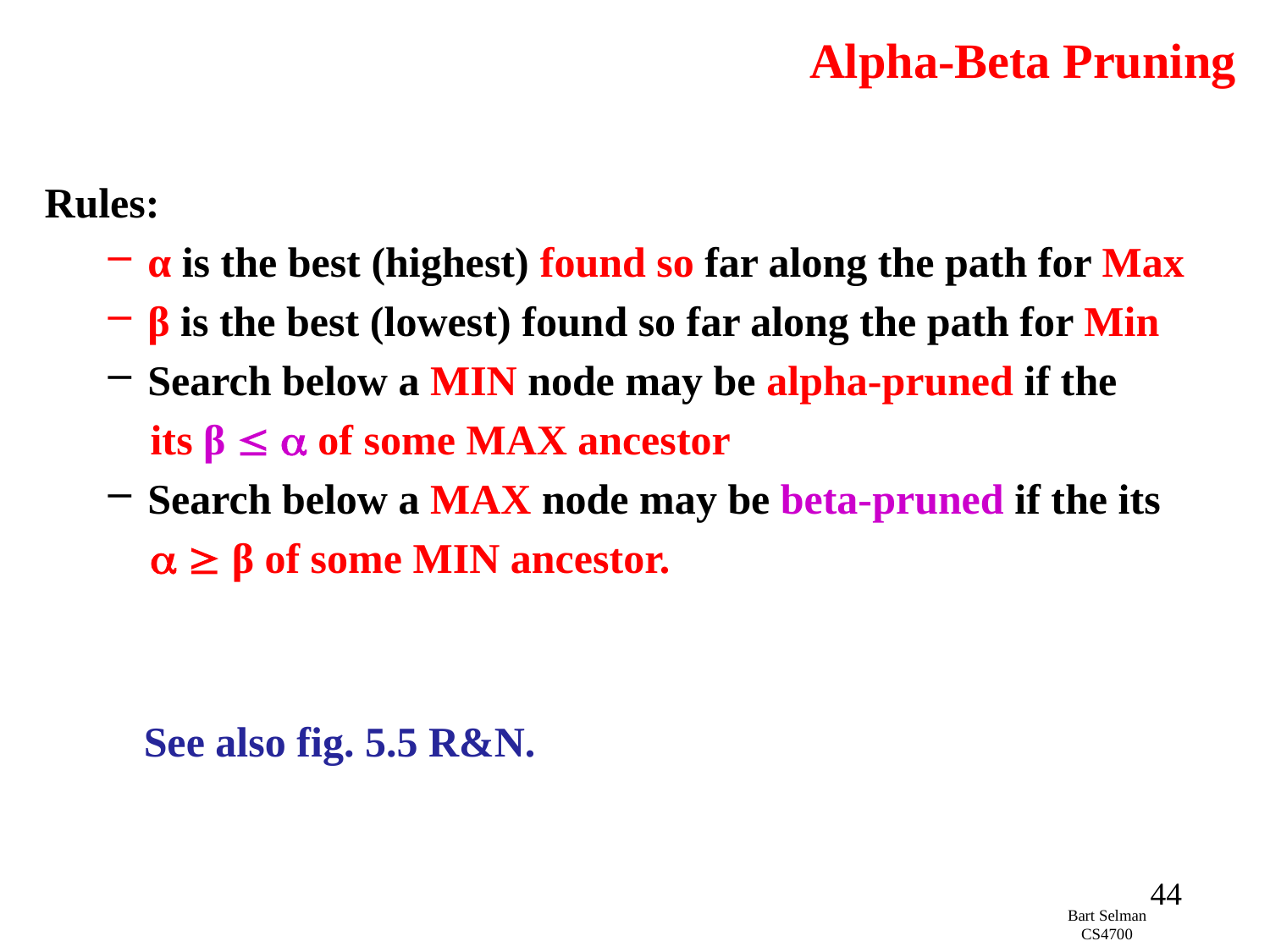

# Alpha-Beta Pruning
Rules:
α is the best (highest) found so far along the path for Max
β is the best (lowest) found so far along the path for Min
Search below a MIN node may be alpha-pruned if the
    its β ≤ α of some MAX ancestor
Search below a MAX node may be beta-pruned if the its
    α ≥ β of some MIN ancestor.

See also fig. 5.5 R&N.